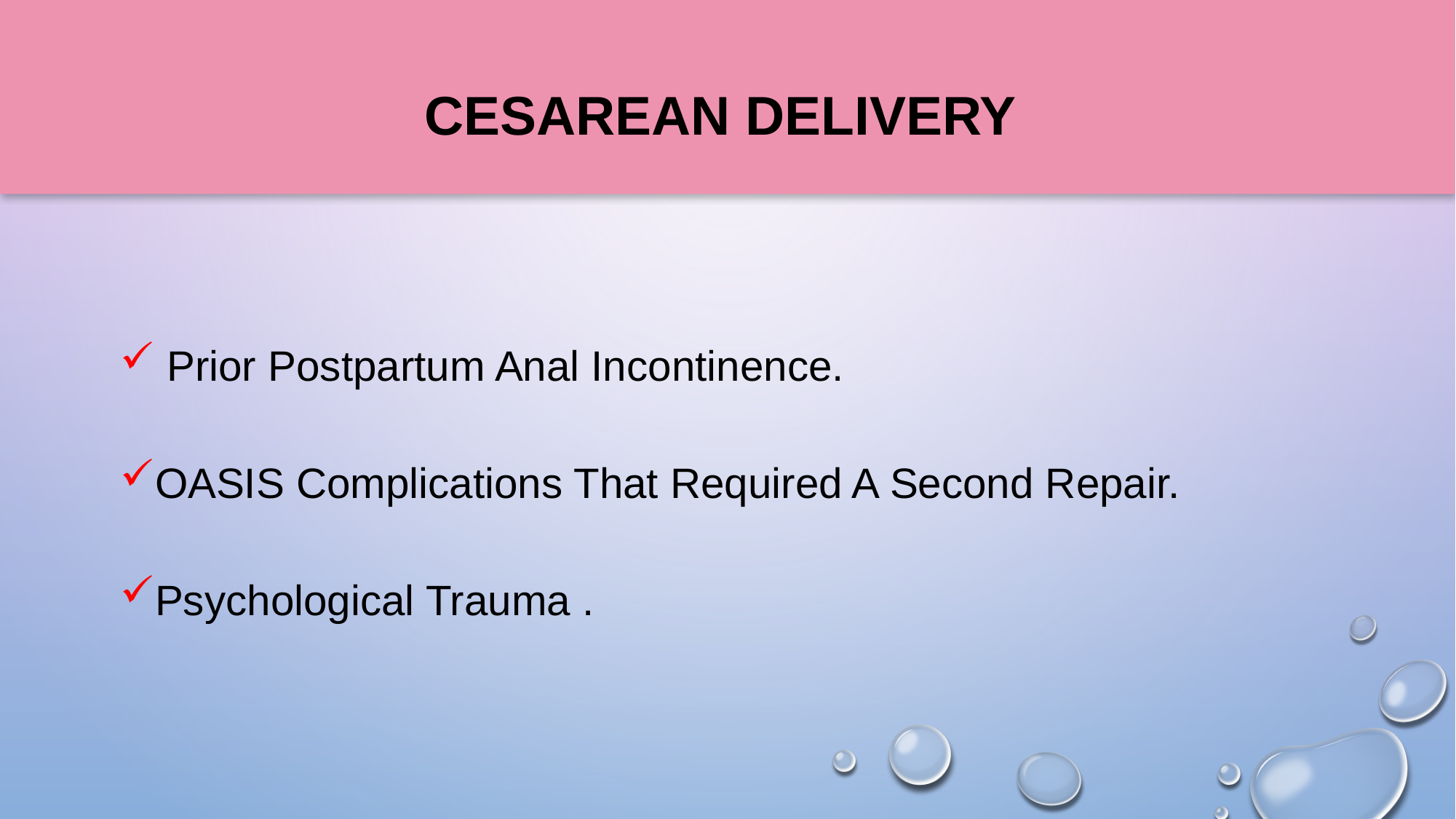

# cesarean delivery
 Prior Postpartum Anal Incontinence.
OASIS Complications That Required A Second Repair.
Psychological Trauma .